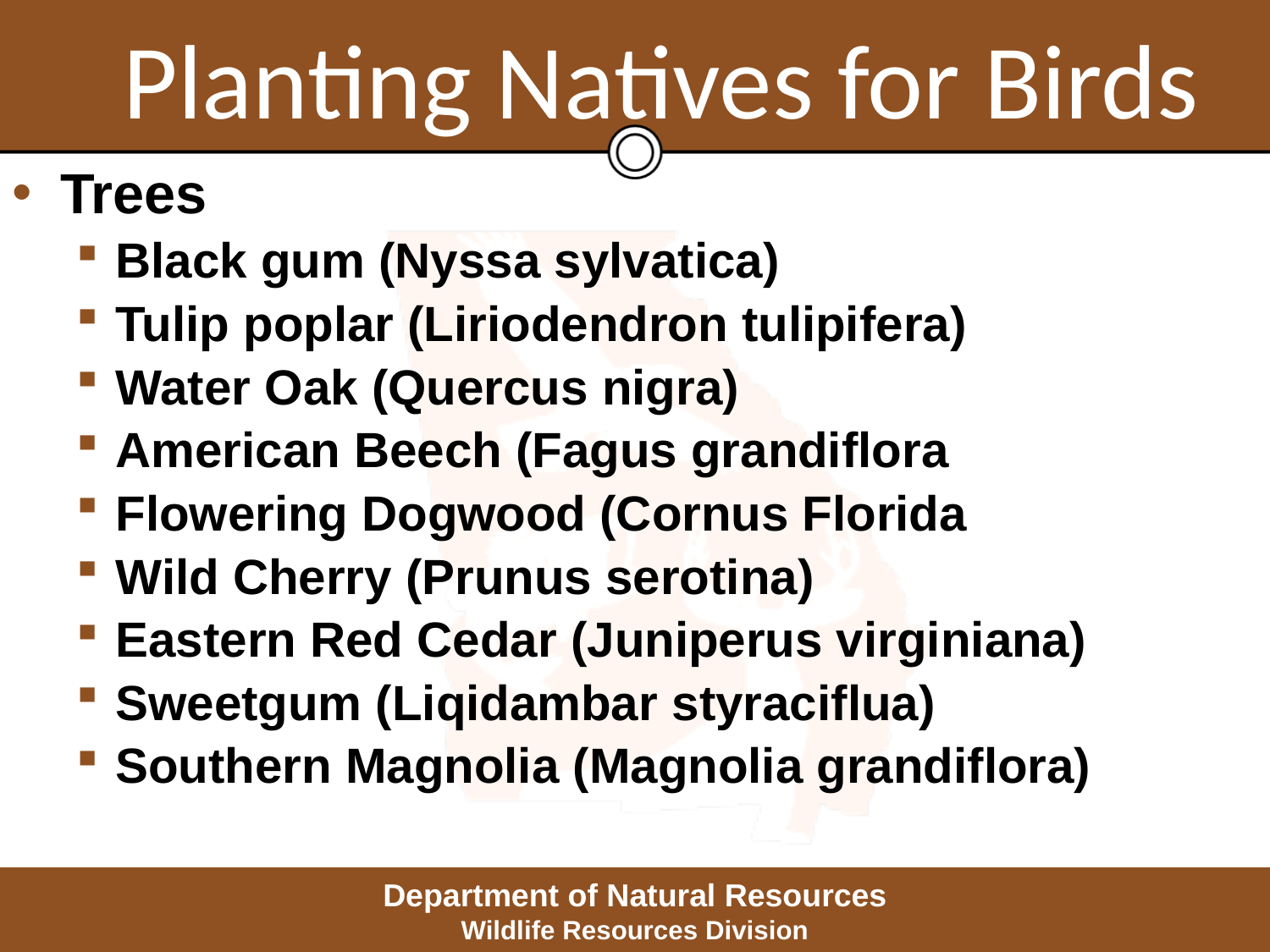

Planting Natives for Birds
Trees
Black gum (Nyssa sylvatica)
Tulip poplar (Liriodendron tulipifera)
Water Oak (Quercus nigra)
American Beech (Fagus grandiflora
Flowering Dogwood (Cornus Florida
Wild Cherry (Prunus serotina)
Eastern Red Cedar (Juniperus virginiana)
Sweetgum (Liqidambar styraciflua)
Southern Magnolia (Magnolia grandiflora)